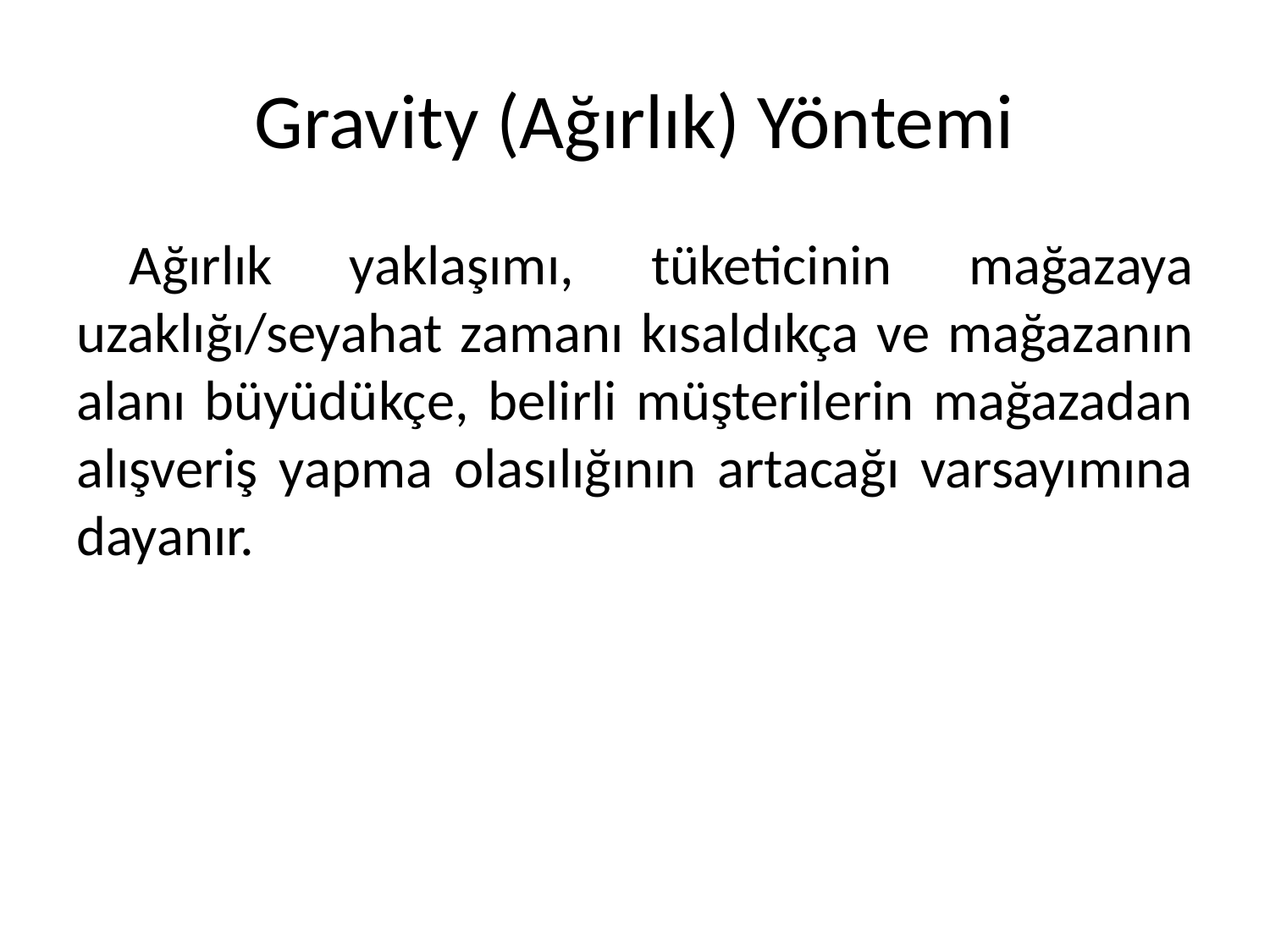

# Gravity (Ağırlık) Yöntemi
Ağırlık yaklaşımı, tüketicinin mağazaya uzaklığı/seyahat zamanı kısaldıkça ve mağazanın alanı büyüdükçe, belirli müşterilerin mağazadan alışveriş yapma olasılığının artacağı varsayımına dayanır.